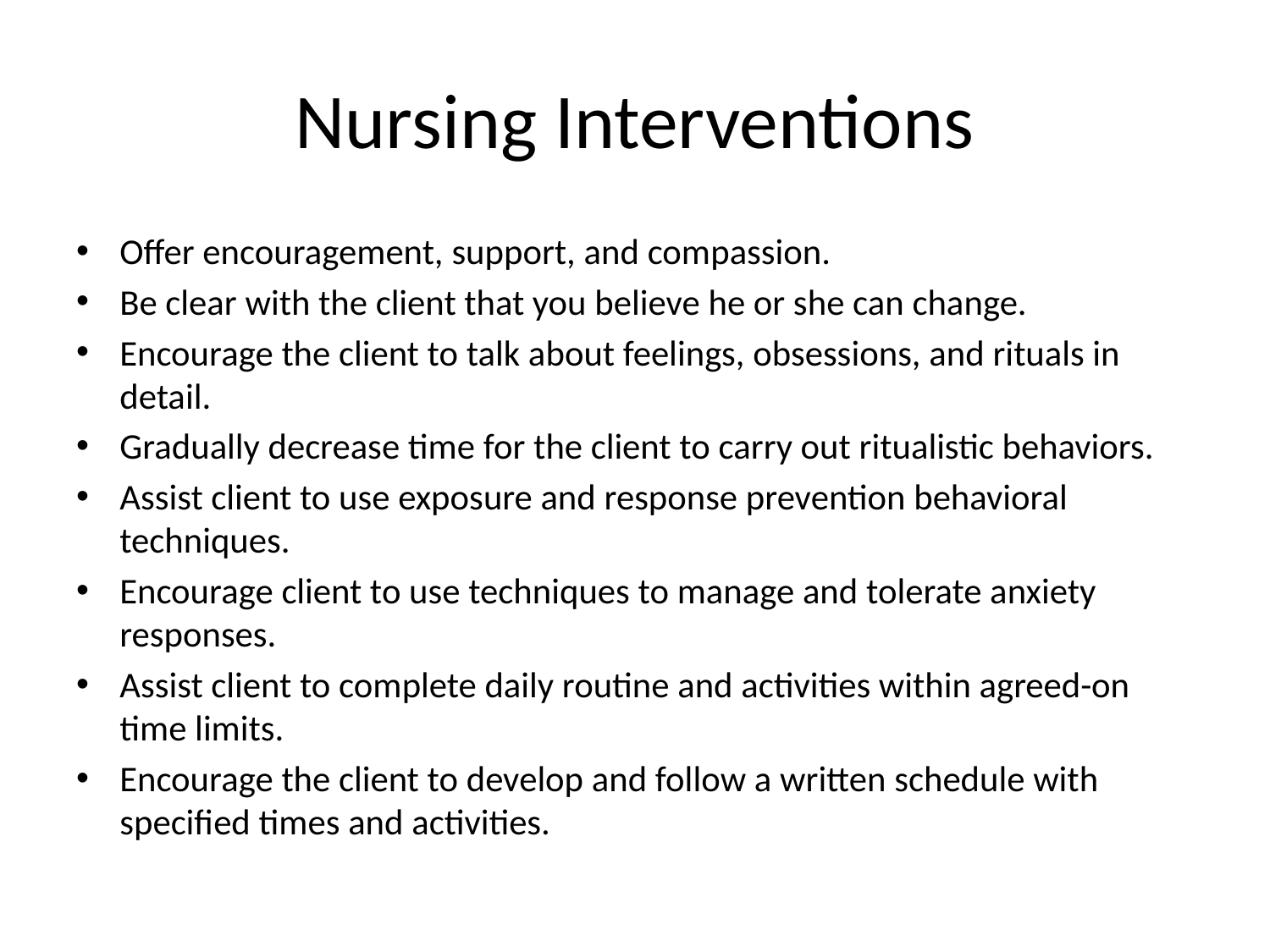

# Nursing Interventions
Offer encouragement, support, and compassion.
Be clear with the client that you believe he or she can change.
Encourage the client to talk about feelings, obsessions, and rituals in detail.
Gradually decrease time for the client to carry out ritualistic behaviors.
Assist client to use exposure and response prevention behavioral techniques.
Encourage client to use techniques to manage and tolerate anxiety responses.
Assist client to complete daily routine and activities within agreed-on time limits.
Encourage the client to develop and follow a written schedule with specified times and activities.